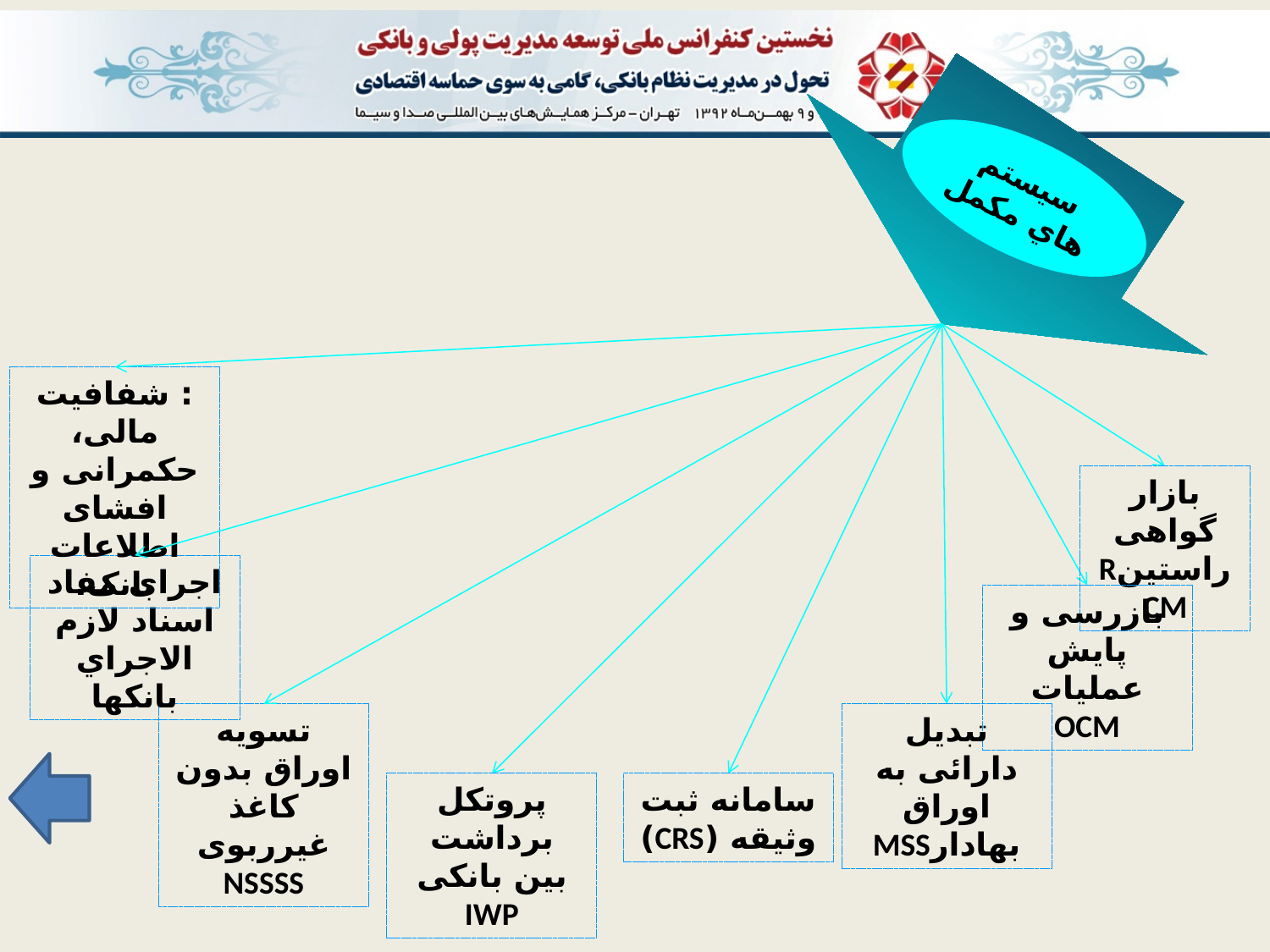

سيستم هاي مكمل
: شفافیت مالی، حکمرانی و افشای اطلاعات بانک.
بازار گواهی راستینRCM
اجرای مفاد اسناد لازم الاجراي بانكها
بازرسی و پایش عملیات OCM
تسویه اوراق بدون کاغذ غیرربوی NSSSS
تبدیل دارائی به اوراق بهادارMSS

پروتکل برداشت بین بانکی IWP
سامانه ثبت وثیقه (CRS)